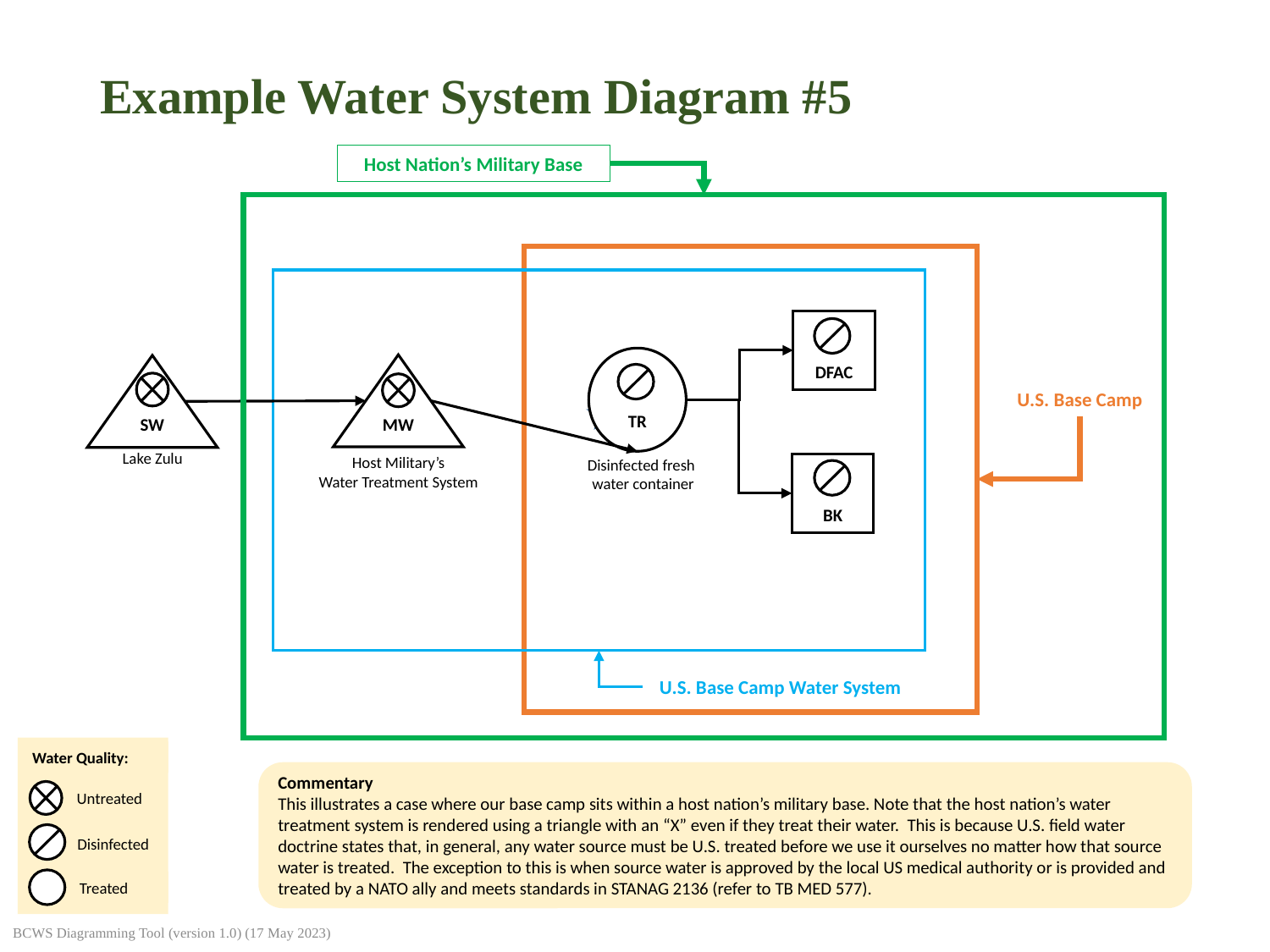

# Example Water System Diagram #5
Host Nation’s Military Base

DFAC

TR
Disinfected fresh
water container
MW

Host Military’s
Water Treatment System
SW

Lake Zulu

U.S. Base Camp

BK

U.S. Base Camp Water System

Water Quality:

Untreated

Disinfected

Treated
Commentary
This illustrates a case where our base camp sits within a host nation’s military base. Note that the host nation’s water treatment system is rendered using a triangle with an “X” even if they treat their water.  This is because U.S. field water doctrine states that, in general, any water source must be U.S. treated before we use it ourselves no matter how that source water is treated.  The exception to this is when source water is approved by the local US medical authority or is provided and treated by a NATO ally and meets standards in STANAG 2136 (refer to TB MED 577).
BCWS Diagramming Tool (version 1.0) (17 May 2023)